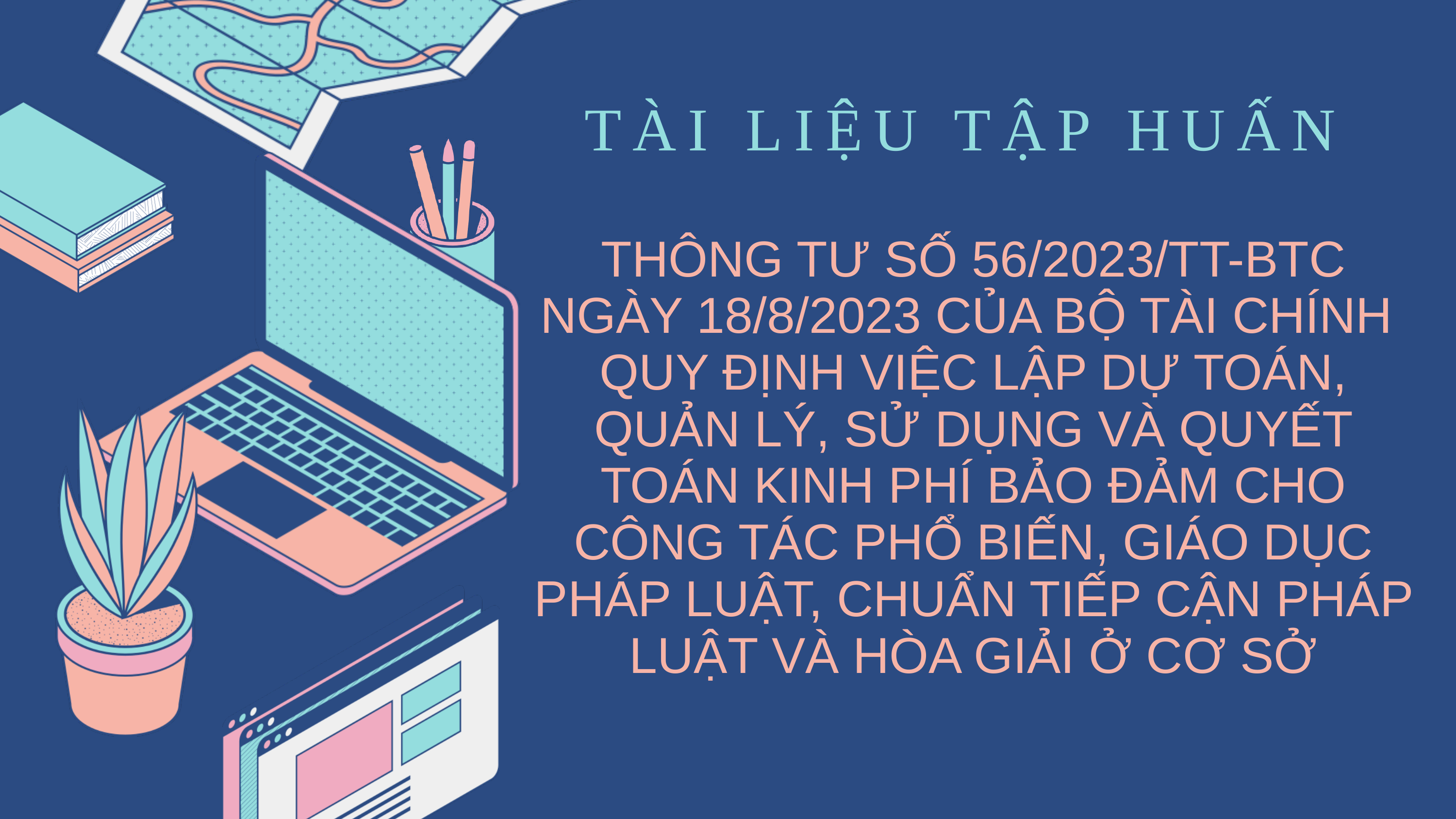

TÀI LIỆU TẬP HUẤN
THÔNG TƯ SỐ 56/2023/TT-BTC NGÀY 18/8/2023 CỦA BỘ TÀI CHÍNH
QUY ĐỊNH VIỆC LẬP DỰ TOÁN, QUẢN LÝ, SỬ DỤNG VÀ QUYẾT TOÁN KINH PHÍ BẢO ĐẢM CHO CÔNG TÁC PHỔ BIẾN, GIÁO DỤC PHÁP LUẬT, CHUẨN TIẾP CẬN PHÁP LUẬT VÀ HÒA GIẢI Ở CƠ SỞ